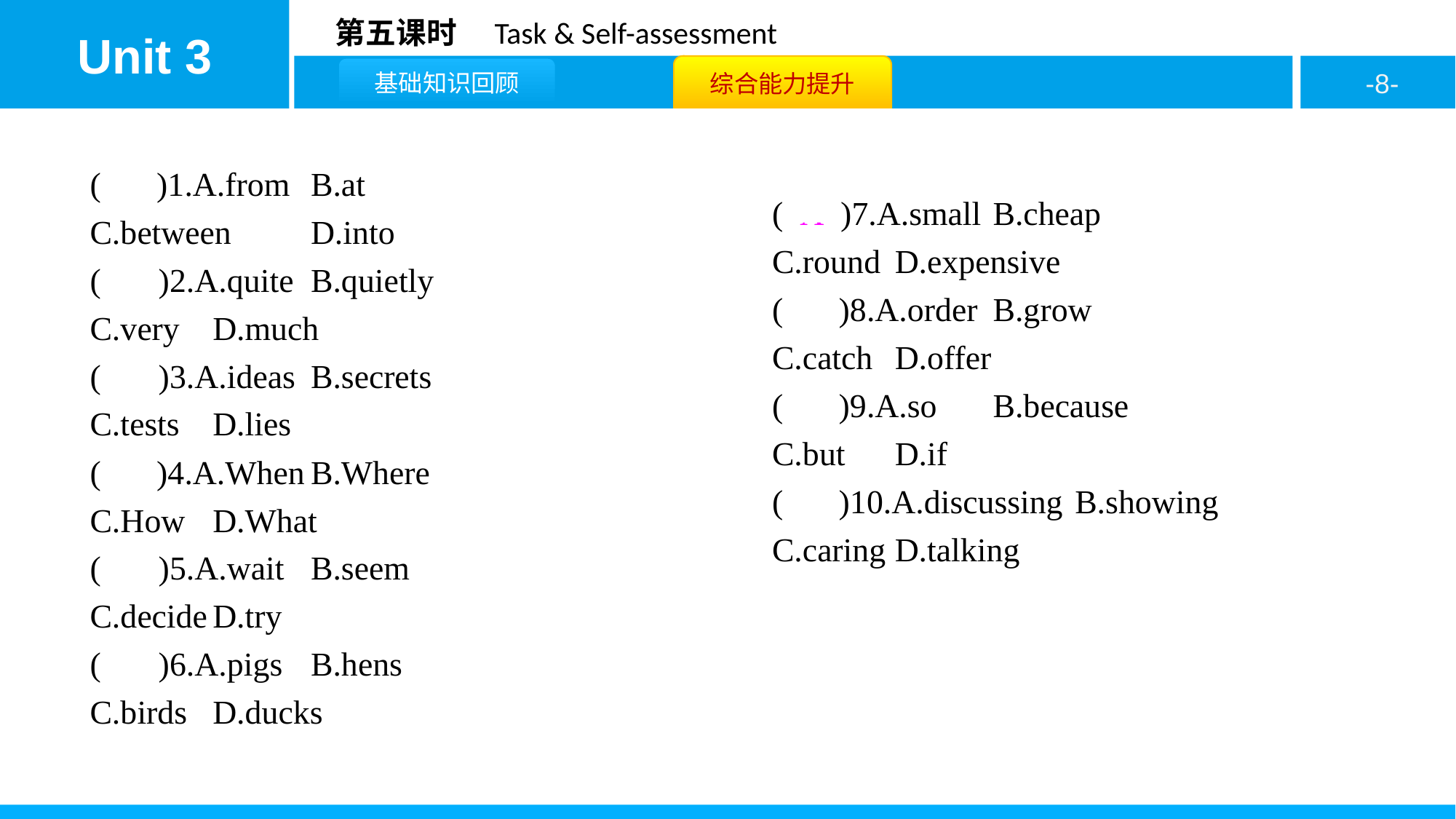

(  C  )1.A.from	B.at
C.between	D.into
(  A  )2.A.quite	B.quietly
C.very	D.much
(  A  )3.A.ideas	B.secrets
C.tests	D.lies
(  C  )4.A.When	B.Where
C.How	D.What
(  A  )5.A.wait	B.seem
C.decide	D.try
(  D  )6.A.pigs	B.hens
C.birds	D.ducks

(  A  )7.A.small	B.cheap
C.round	D.expensive
(  B  )8.A.order	B.grow
C.catch	D.offer
(  C  )9.A.so	B.because
C.but	D.if
(  B  )10.A.discussing	B.showing
C.caring	D.talking